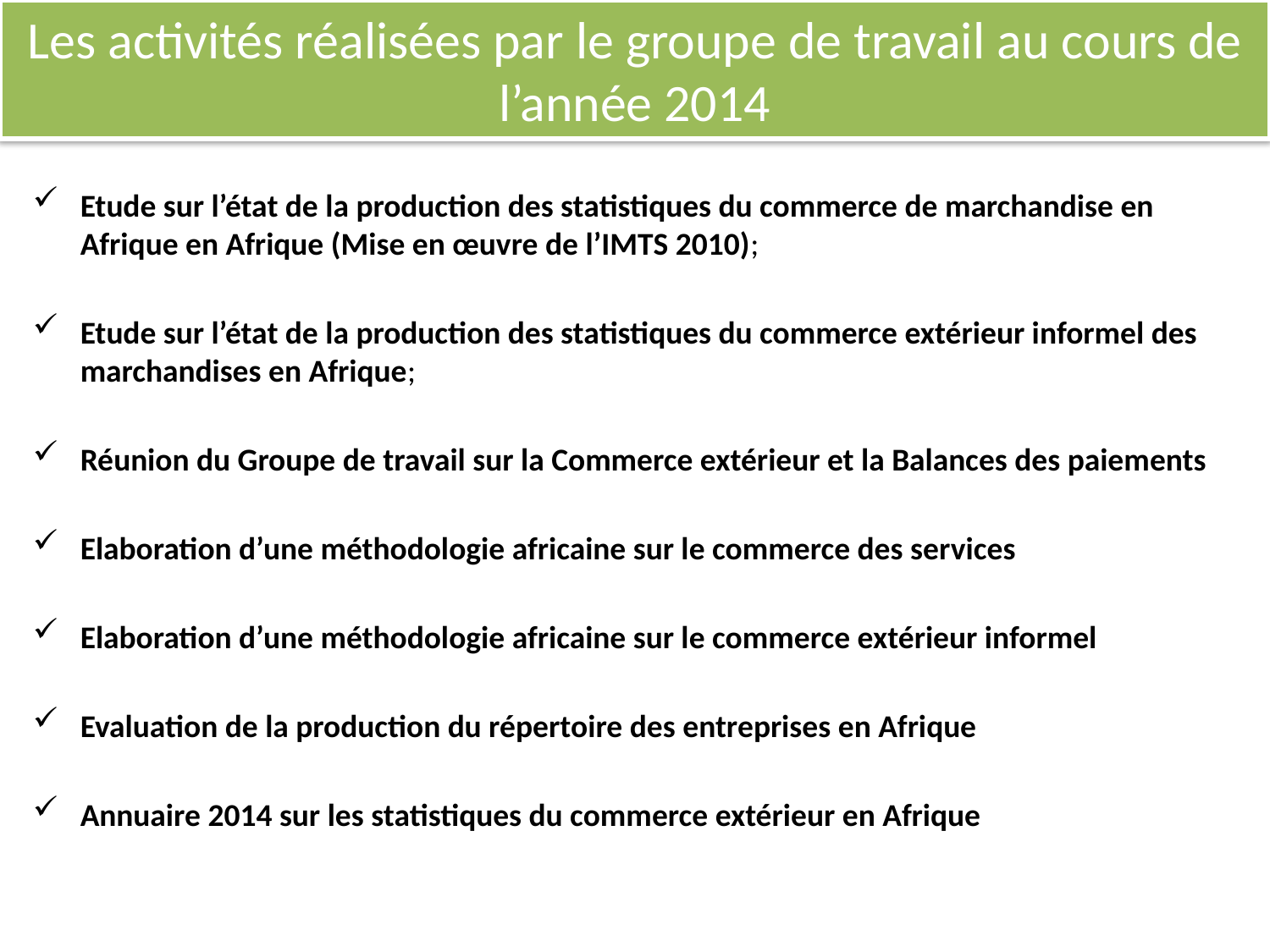

# Les activités réalisées par le groupe de travail au cours de l’année 2014
Etude sur l’état de la production des statistiques du commerce de marchandise en Afrique en Afrique (Mise en œuvre de l’IMTS 2010);

Etude sur l’état de la production des statistiques du commerce extérieur informel des marchandises en Afrique;

Réunion du Groupe de travail sur la Commerce extérieur et la Balances des paiements

Elaboration d’une méthodologie africaine sur le commerce des services

Elaboration d’une méthodologie africaine sur le commerce extérieur informel

Evaluation de la production du répertoire des entreprises en Afrique

Annuaire 2014 sur les statistiques du commerce extérieur en Afrique